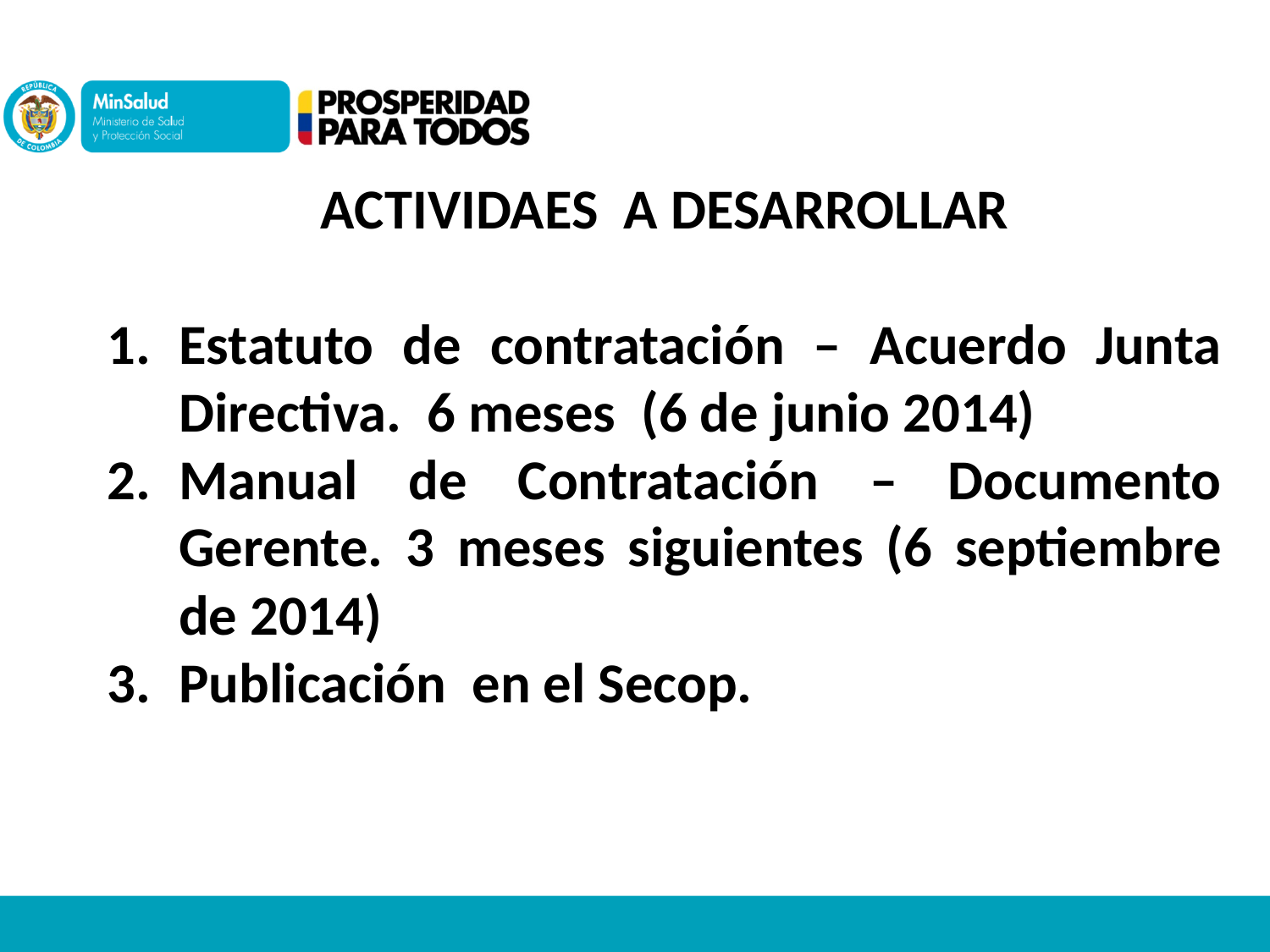

ACTIVIDAES  A DESARROLLAR

Estatuto de contratación – Acuerdo Junta Directiva.  6 meses  (6 de junio 2014)
Manual de Contratación – Documento Gerente. 3 meses siguientes (6 septiembre de 2014)
Publicación  en el Secop.